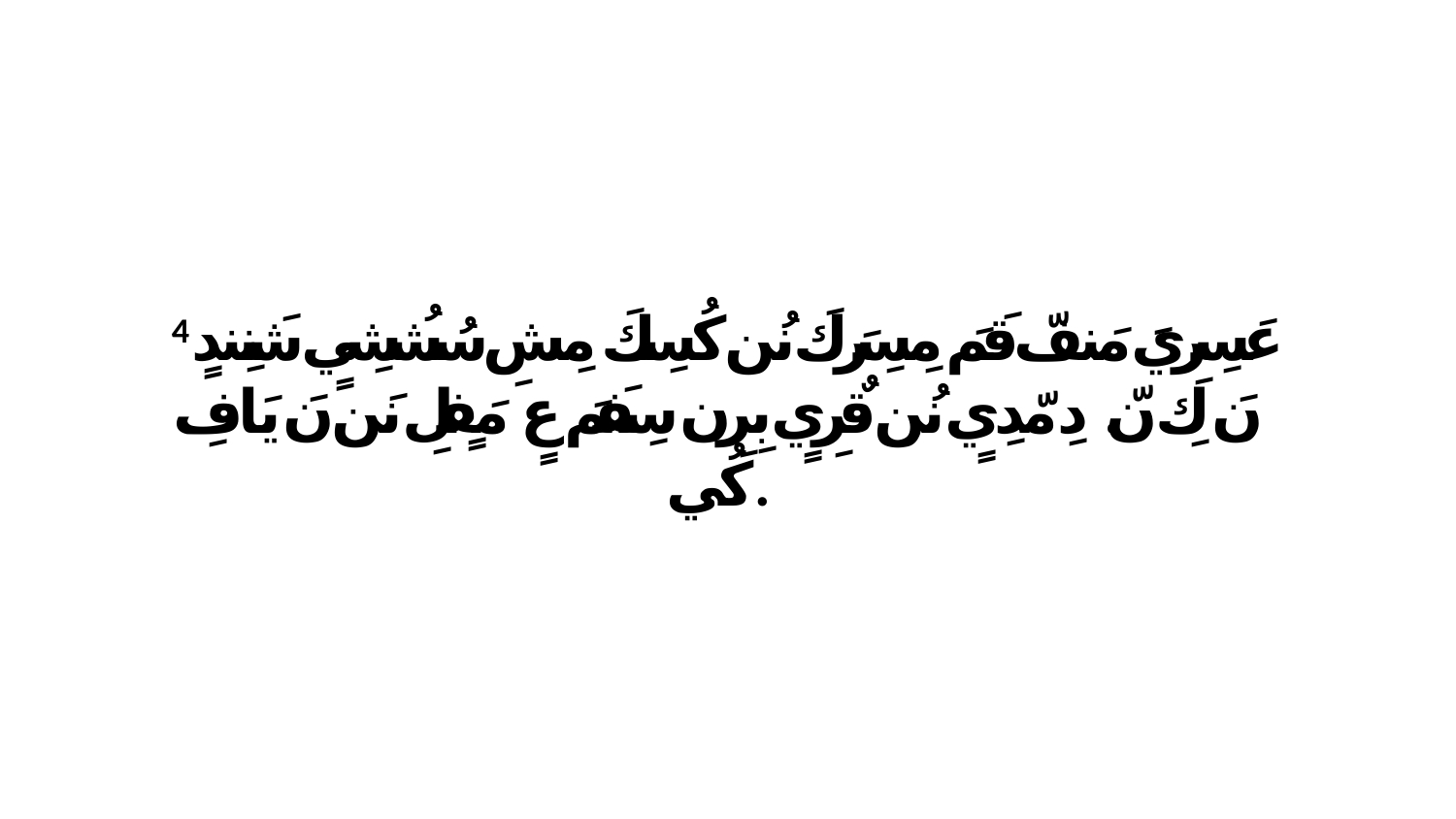

4 عَسِرِيَ مَنفّ قَمَ مِسِرَكَ نُن كُسِكَ مِشِ سُشُشِيٍ شَنِندٍ نَ كِ نّ. دِ مّدِيٍ نُن قٌرِيٍ بِرِن سِفَمَ عٍ مَفٍلِ نَن نَ يَافِ كُي.